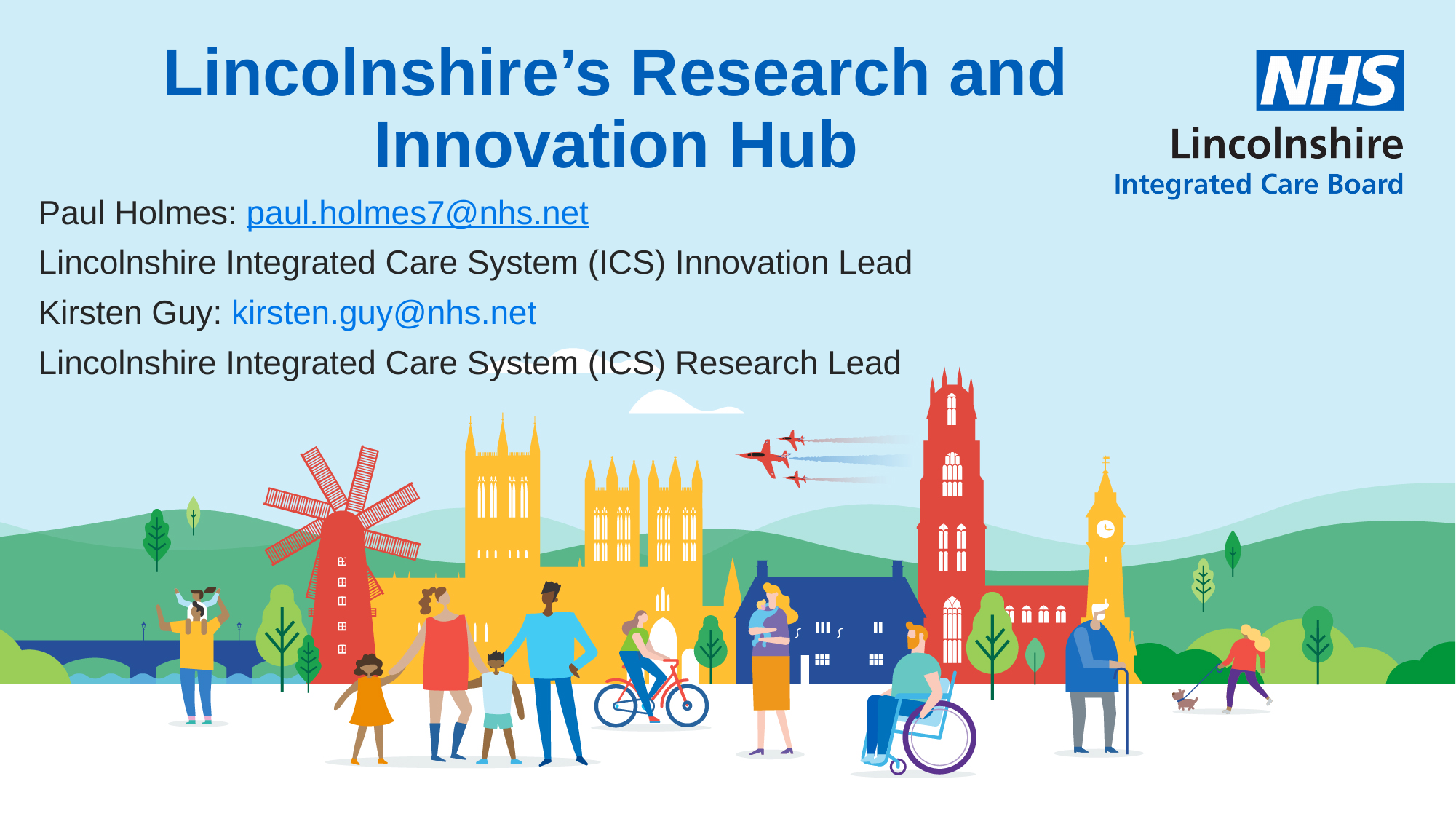

# Lincolnshire’s Research and Innovation Hub
Paul Holmes: paul.holmes7@nhs.net
Lincolnshire Integrated Care System (ICS) Innovation Lead
Kirsten Guy: kirsten.guy@nhs.net
Lincolnshire Integrated Care System (ICS) Research Lead